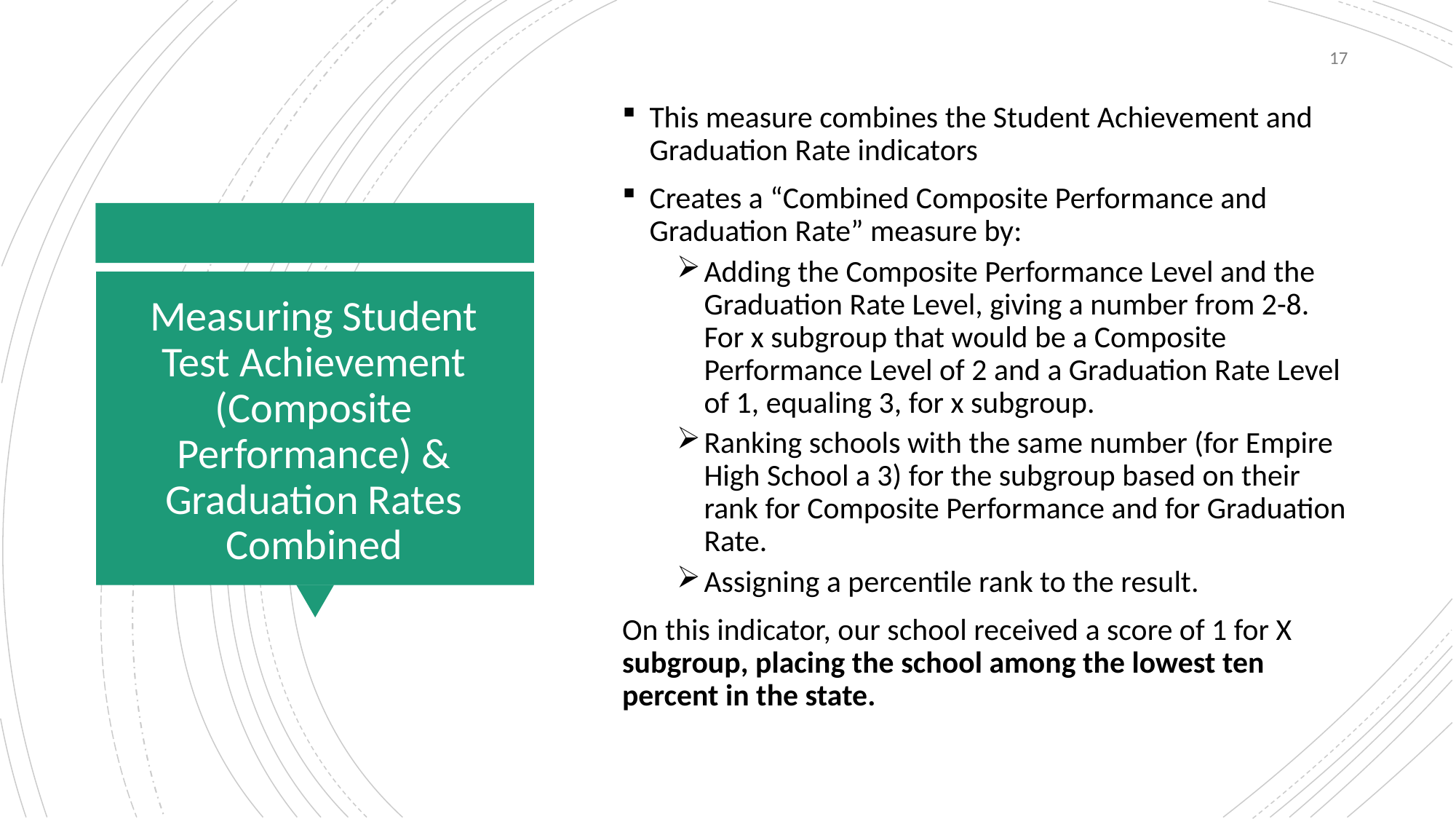

17
This measure combines the Student Achievement and Graduation Rate indicators
Creates a “Combined Composite Performance and Graduation Rate” measure by:
Adding the Composite Performance Level and the Graduation Rate Level, giving a number from 2-8. For x subgroup that would be a Composite Performance Level of 2 and a Graduation Rate Level of 1, equaling 3, for x subgroup.
Ranking schools with the same number (for Empire High School a 3) for the subgroup based on their rank for Composite Performance and for Graduation Rate.
Assigning a percentile rank to the result.
On this indicator, our school received a score of 1 for X  subgroup, placing the school among the lowest ten percent in the state.

# Measuring Student Test Achievement (Composite Performance) & Graduation Rates Combined